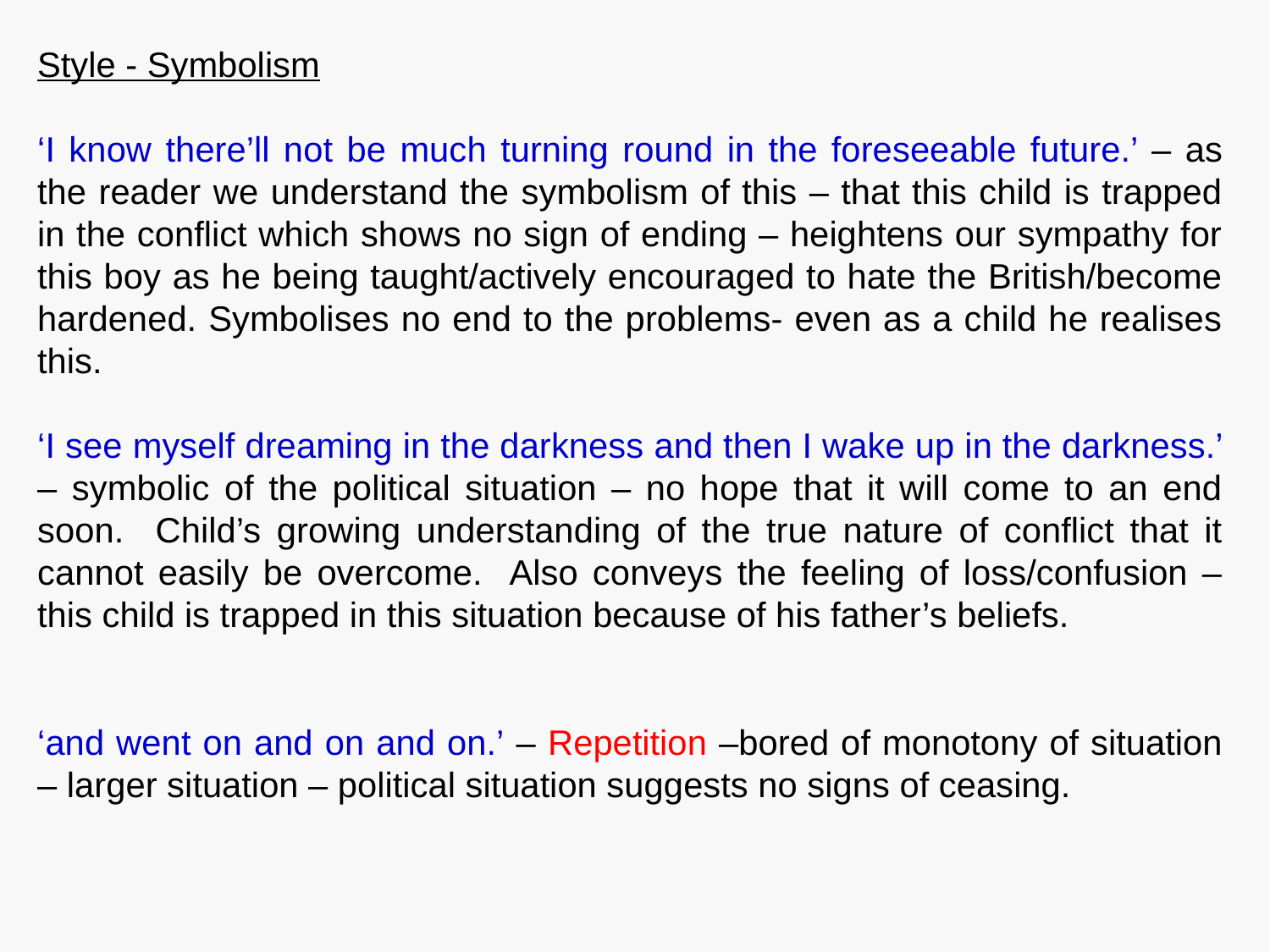

Style - Symbolism

‘I know there’ll not be much turning round in the foreseeable future.’ – as the reader we understand the symbolism of this – that this child is trapped in the conflict which shows no sign of ending – heightens our sympathy for this boy as he being taught/actively encouraged to hate the British/become hardened. Symbolises no end to the problems- even as a child he realises this.

‘I see myself dreaming in the darkness and then I wake up in the darkness.’ – symbolic of the political situation – no hope that it will come to an end soon.  Child’s growing understanding of the true nature of conflict that it cannot easily be overcome.  Also conveys the feeling of loss/confusion – this child is trapped in this situation because of his father’s beliefs.

‘and went on and on and on.’ – Repetition –bored of monotony of situation – larger situation – political situation suggests no signs of ceasing.